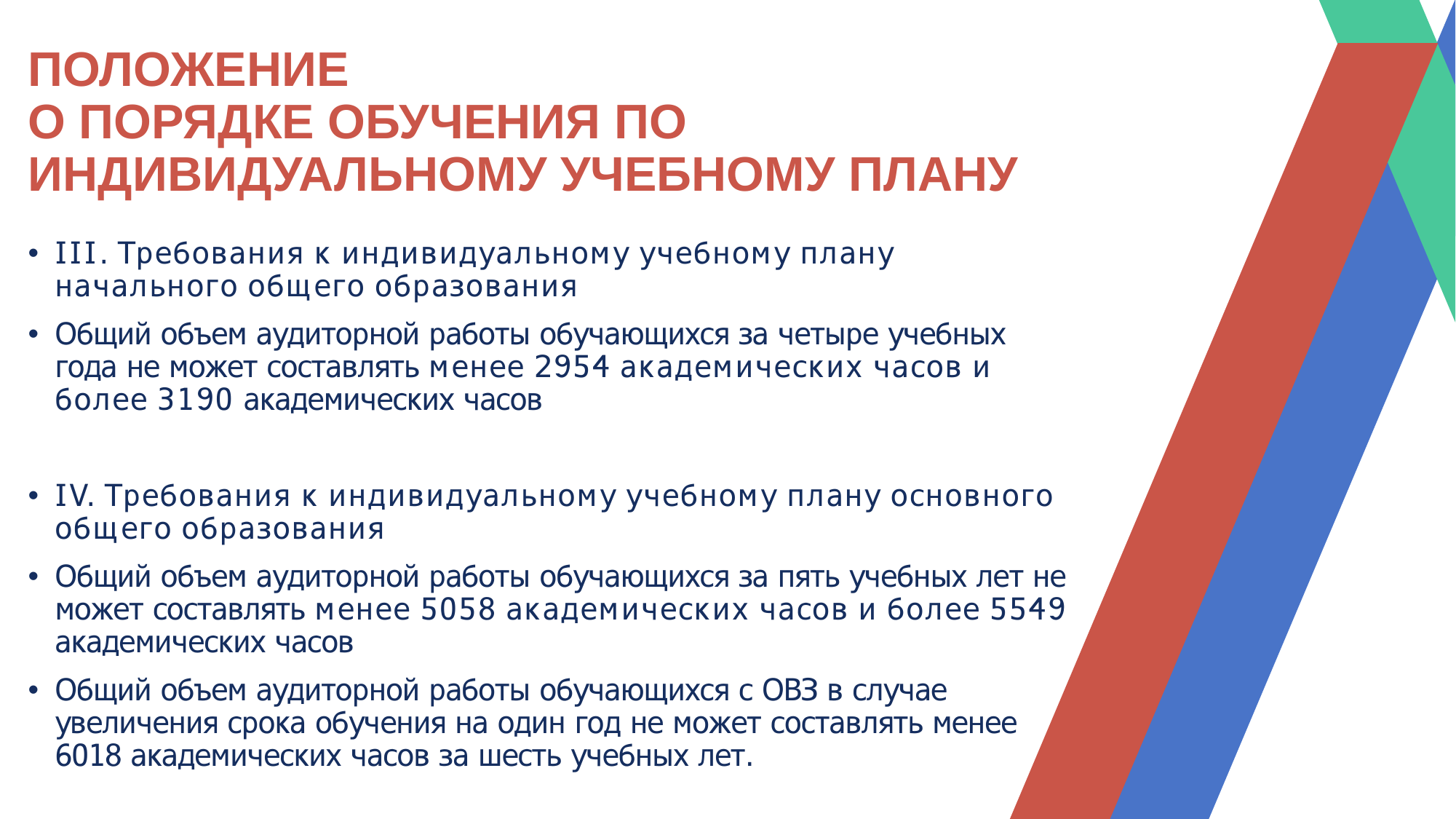

# ПОЛОЖЕНИЕ О ПОРЯДКЕ ОБУЧЕНИЯ ПО ИНДИВИДУАЛЬНОМУ УЧЕБНОМУ ПЛАНУ
III. Требования к индивидуальному учебному плану начального общего образования
Общий объем аудиторной работы обучающихся за четыре учебных года не может составлять менее 2954 академических часов и более 3190 академических часов

IV. Требования к индивидуальному учебному плану основного общего образования
Общий объем аудиторной работы обучающихся за пять учебных лет не может составлять менее 5058 академических часов и более 5549 академических часов
Общий объем аудиторной работы обучающихся с ОВЗ в случае увеличения срока обучения на один год не может составлять менее 6018 академических часов за шесть учебных лет.